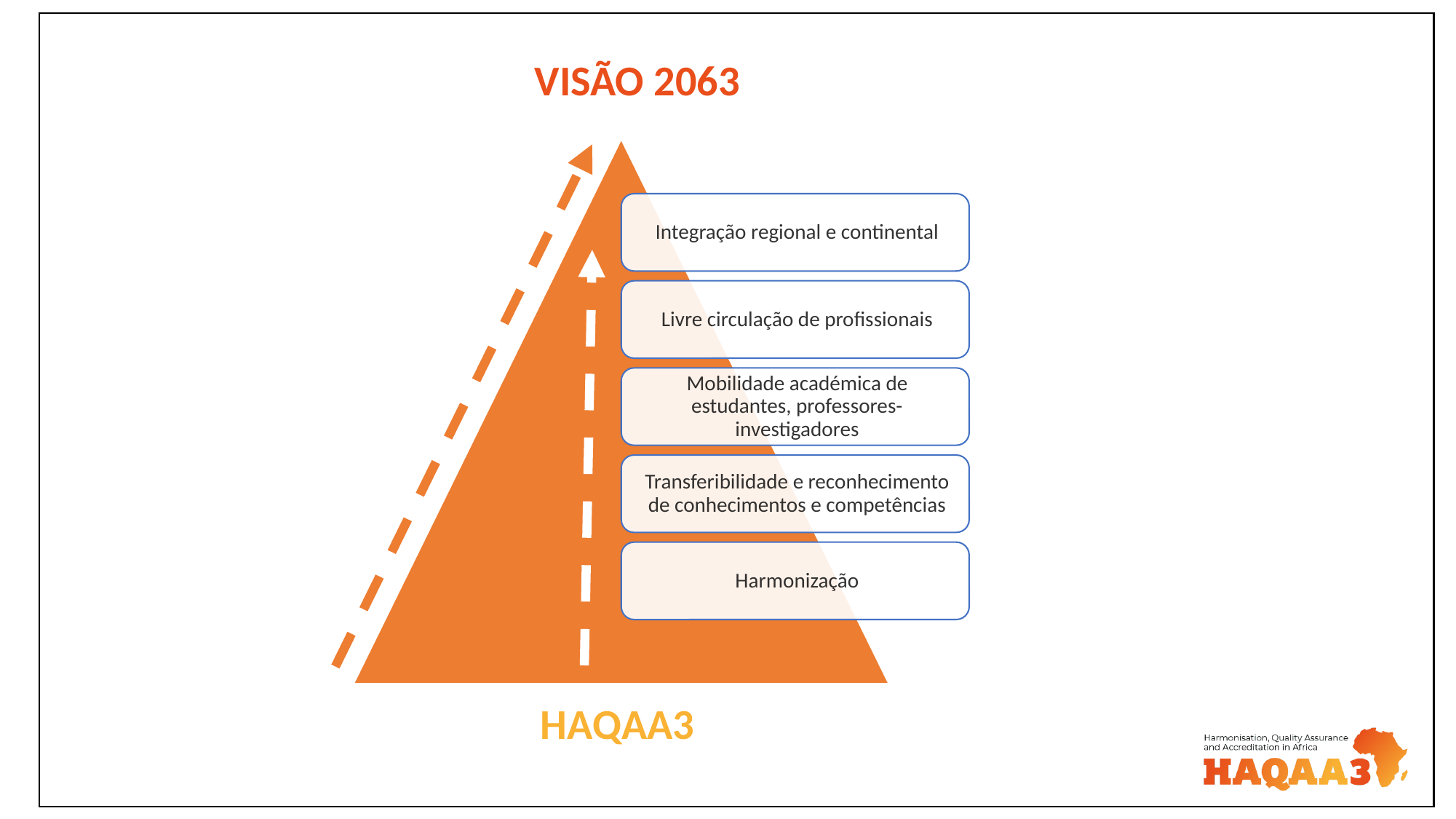

VISÃO 2063
Integração regional e continental
Livre circulação de profissionais
Mobilidade académica de estudantes, professores-investigadores
Transferibilidade e reconhecimento de conhecimentos e competências
Harmonização
HAQAA3